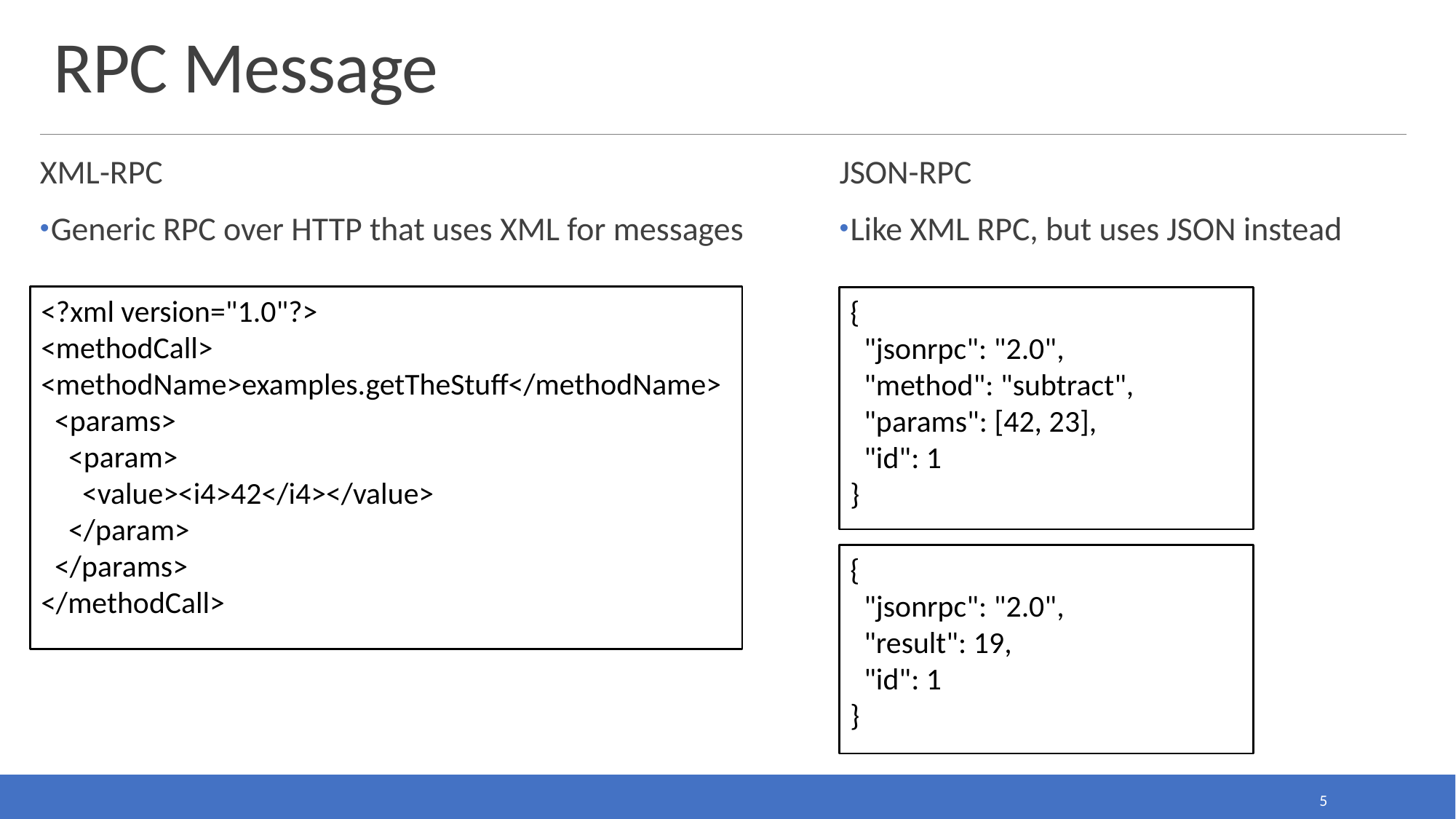

# RPC Message
XML-RPC
Generic RPC over HTTP that uses XML for messages
JSON-RPC
Like XML RPC, but uses JSON instead
<?xml version="1.0"?>
<methodCall>
<methodName>examples.getTheStuff</methodName>
  <params>
    <param>
      <value><i4>42</i4></value>
    </param>
  </params>
</methodCall>
{
  "jsonrpc": "2.0",
  "method": "subtract",
  "params": [42, 23],
  "id": 1
}
{
  "jsonrpc": "2.0",
  "result": 19,
  "id": 1
}
5